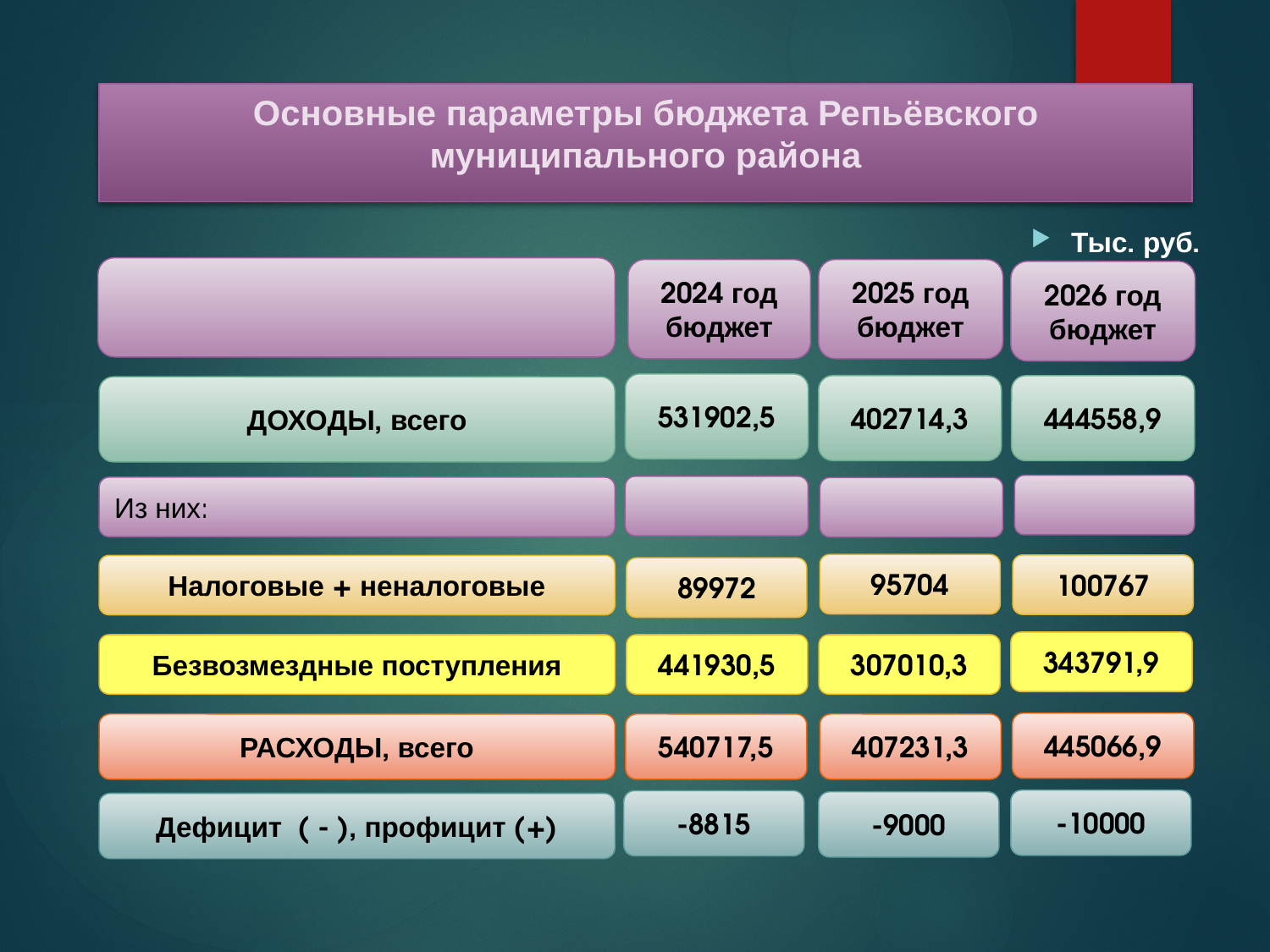

# Основные параметры бюджета Репьёвского муниципального района

Тыс. руб.
ты

2024 год
бюджет
2025 год
бюджет
2026 год
бюджет
531902,5
402714,3
444558,9
ДОХОДЫ, всего

Из них:

95704
100767
Налоговые + неналоговые
89972
343791,9
Безвозмездные поступления
441930,5
307010,3
445066,9
РАСХОДЫ, всего
540717,5
407231,3
-10000
-8815
-9000
Дефицит  ( - ), профицит (+)